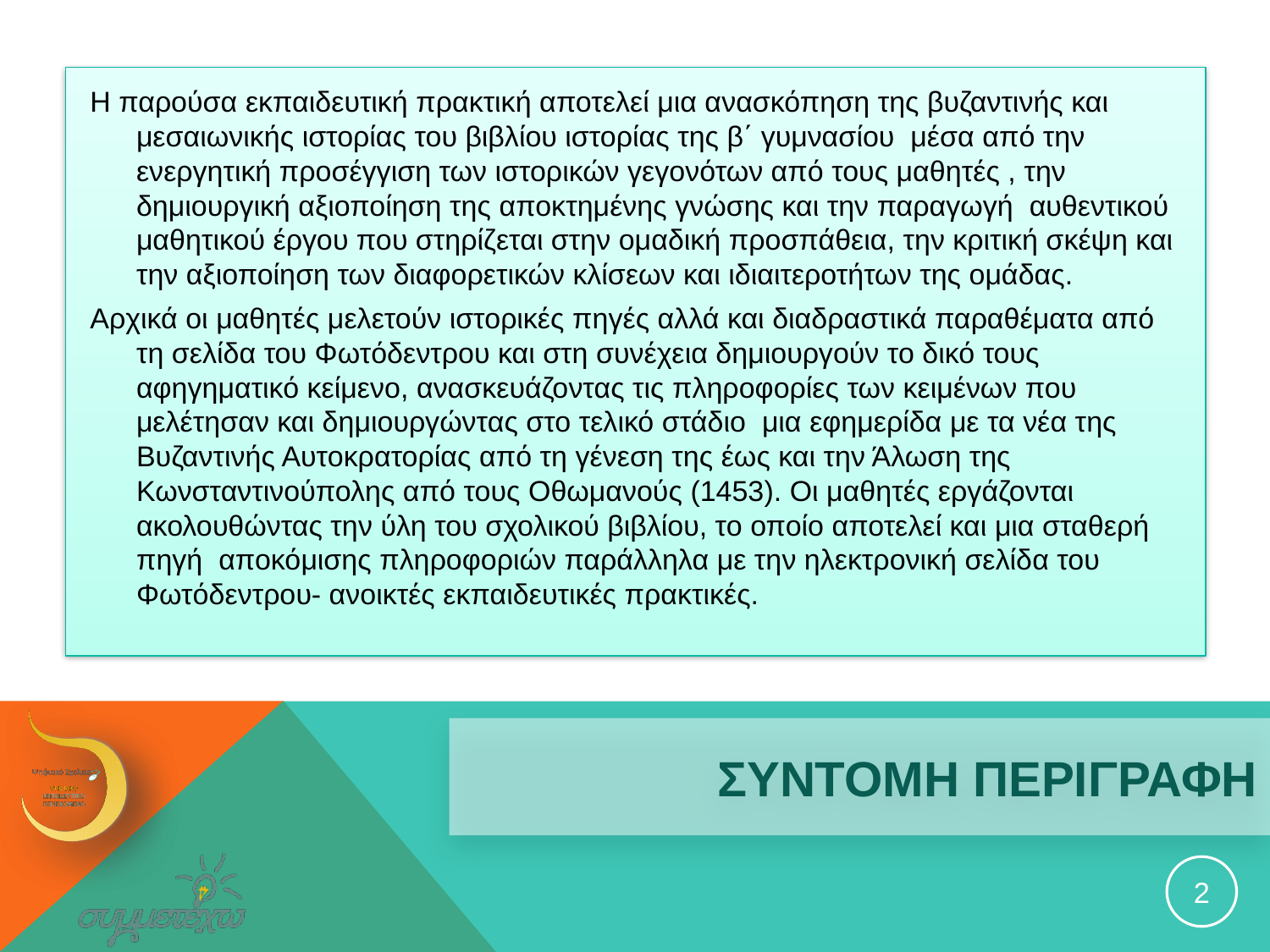

Η παρούσα εκπαιδευτική πρακτική αποτελεί μια ανασκόπηση της βυζαντινής και μεσαιωνικής ιστορίας του βιβλίου ιστορίας της β΄ γυμνασίου  μέσα από την ενεργητική προσέγγιση των ιστορικών γεγονότων από τους μαθητές , την δημιουργική αξιοποίηση της αποκτημένης γνώσης και την παραγωγή  αυθεντικού μαθητικού έργου που στηρίζεται στην ομαδική προσπάθεια, την κριτική σκέψη και την αξιοποίηση των διαφορετικών κλίσεων και ιδιαιτεροτήτων της ομάδας.
Αρχικά οι μαθητές μελετούν ιστορικές πηγές αλλά και διαδραστικά παραθέματα από τη σελίδα του Φωτόδεντρου και στη συνέχεια δημιουργούν το δικό τους αφηγηματικό κείμενο, ανασκευάζοντας τις πληροφορίες των κειμένων που μελέτησαν και δημιουργώντας στο τελικό στάδιο  μια εφημερίδα με τα νέα της Βυζαντινής Αυτοκρατορίας από τη γένεση της έως και την Άλωση της Κωνσταντινούπολης από τους Οθωμανούς (1453). Οι μαθητές εργάζονται ακολουθώντας την ύλη του σχολικού βιβλίου, το οποίο αποτελεί και μια σταθερή πηγή  αποκόμισης πληροφοριών παράλληλα με την ηλεκτρονική σελίδα του   Φωτόδεντρου- ανοικτές εκπαιδευτικές πρακτικές.

# ΣΥΝΤΟΜΗ ΠΕΡΙΓΡΑΦΗ
2